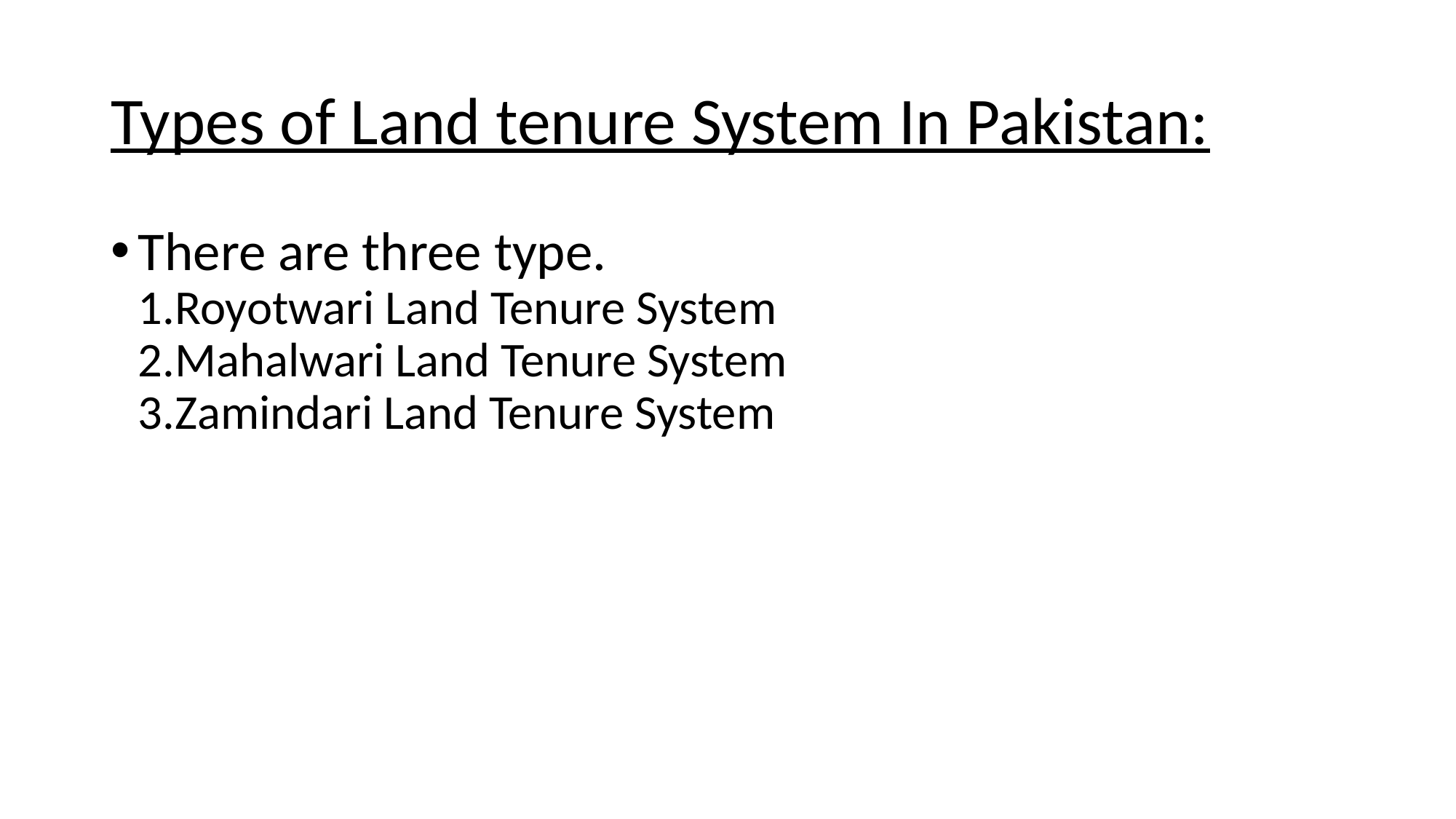

# Types of Land tenure System In Pakistan:
There are three type.
1.Royotwari Land Tenure System
2.Mahalwari Land Tenure System
3.Zamindari Land Tenure System